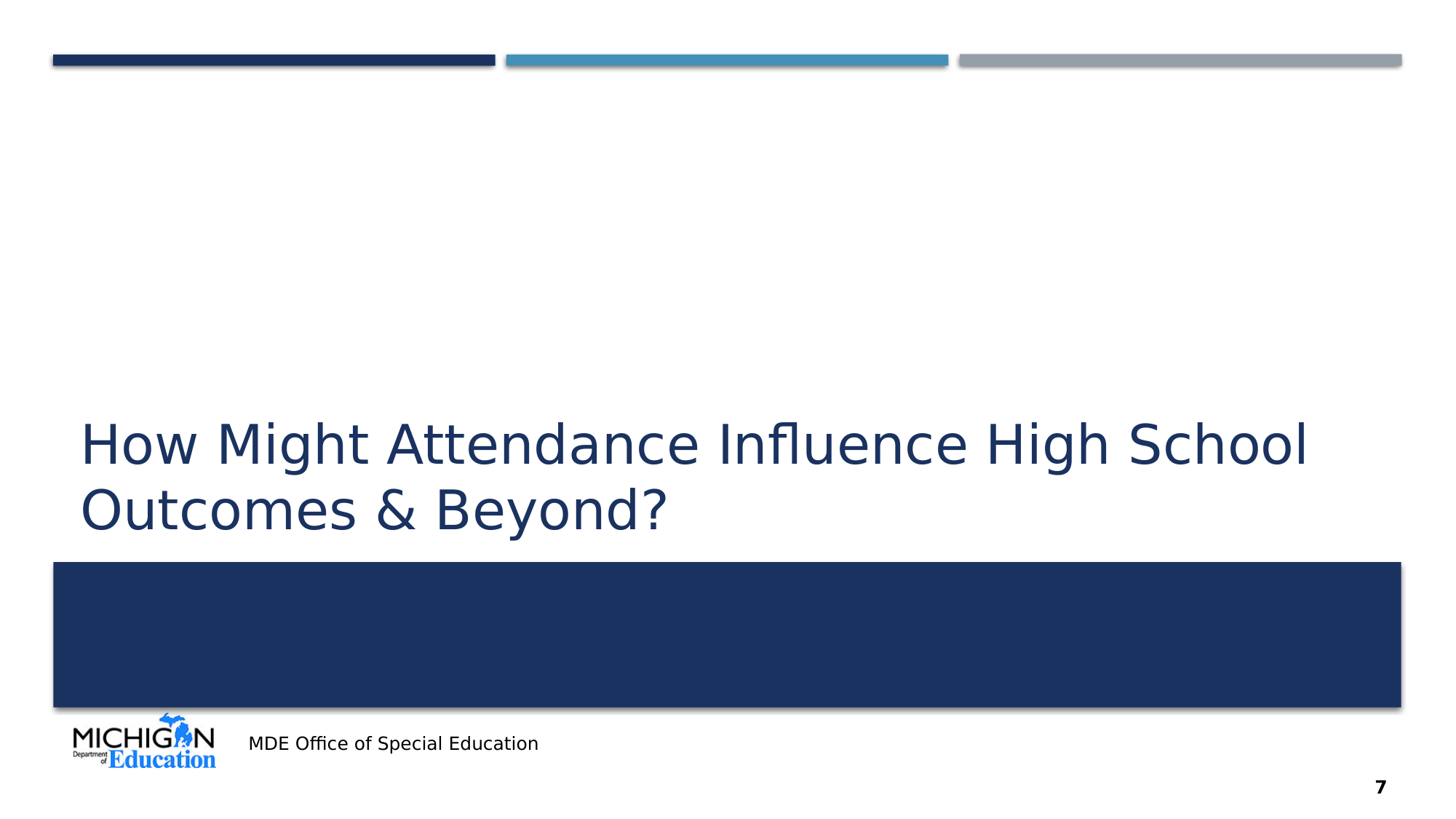

# How Might Attendance Influence High School Outcomes & Beyond?
MDE Office of Special Education
7